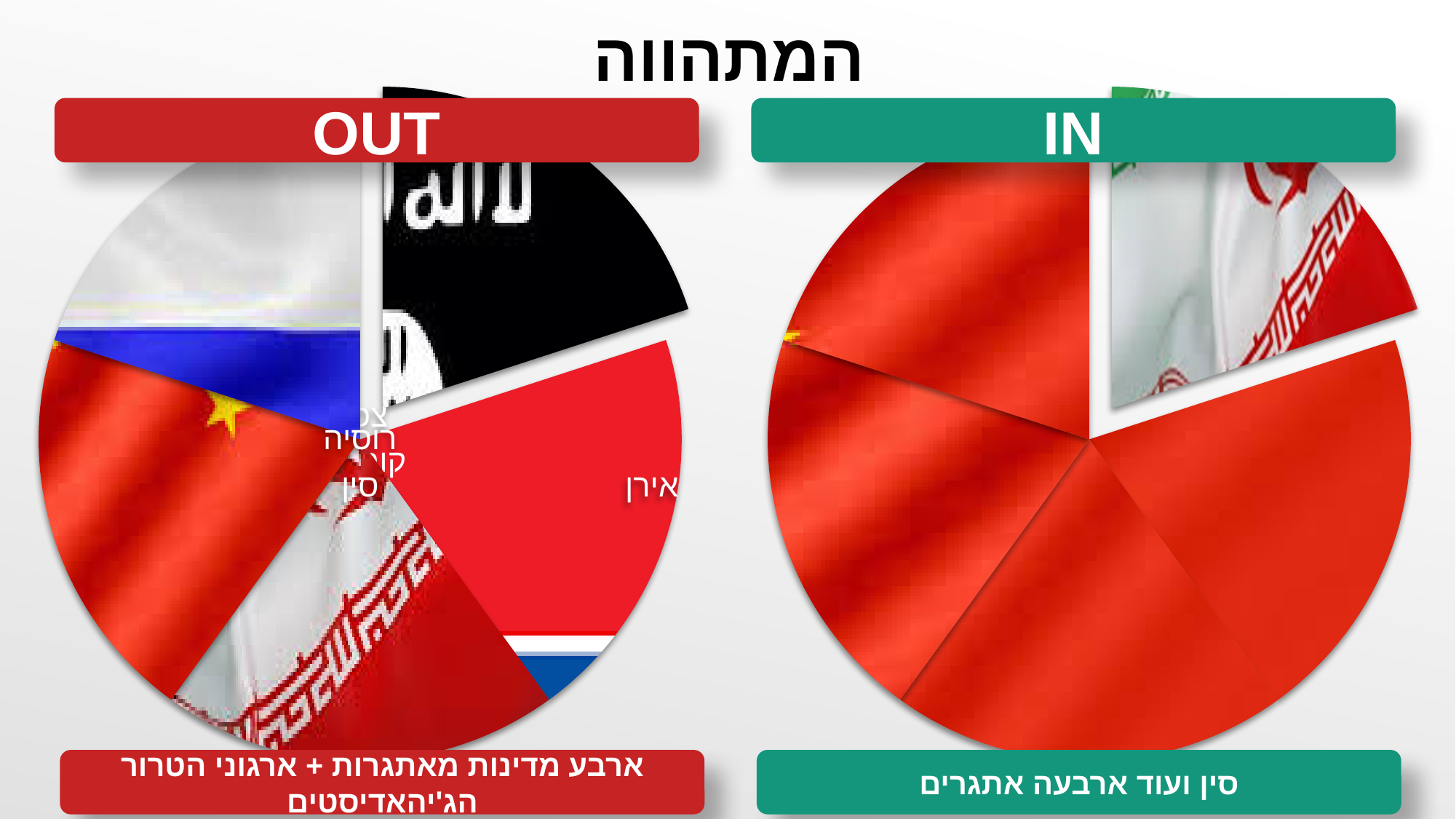

סין והשאר בראיית האסטרטגיה האמריקאית המתהווה

ג'יהאדיסטים
צפ'
קוריאה

אירן

סין
רוסיה

OUT
IN
ארבע מדינות מאתגרות + ארגוני הטרור הג'יהאדיסטים
סין ועוד ארבעה אתגרים